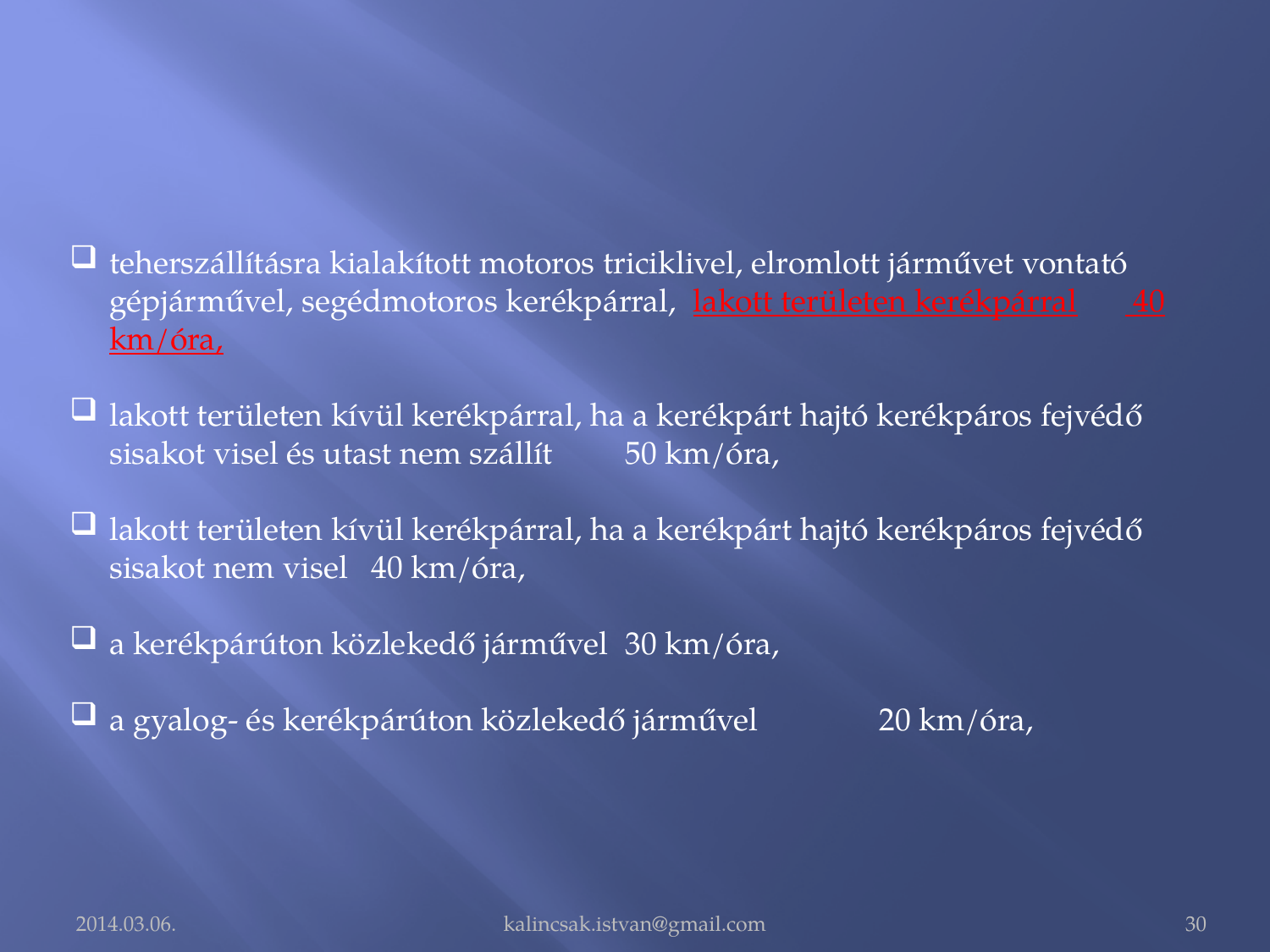

teherszállításra kialakított motoros triciklivel, elromlott járművet vontató gépjárművel, segédmotoros kerékpárral,  lakott területen kerékpárral	 40 km/óra,

lakott területen kívül kerékpárral, ha a kerékpárt hajtó kerékpáros fejvédő sisakot visel és utast nem szállít	 50 km/óra,

lakott területen kívül kerékpárral, ha a kerékpárt hajtó kerékpáros fejvédő sisakot nem visel	 40 km/óra,

a kerékpárúton közlekedő járművel	 30 km/óra,

a gyalog- és kerékpárúton közlekedő járművel	 20 km/óra,

2014.03.06.
kalincsak.istvan@gmail.com
30